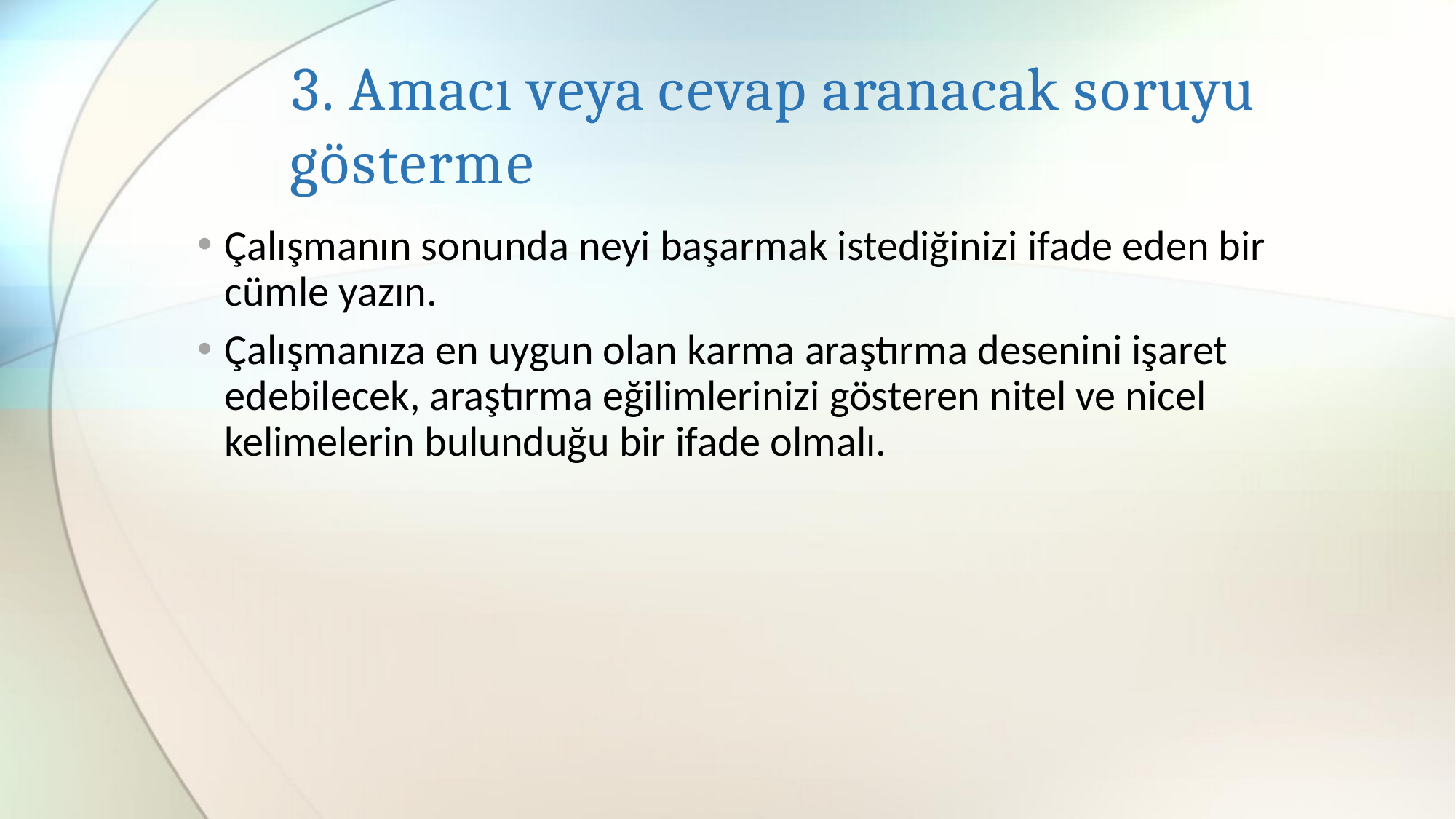

# 3. Amacı veya cevap aranacak soruyu gösterme
Çalışmanın sonunda neyi başarmak istediğinizi ifade eden bir cümle yazın.
Çalışmanıza en uygun olan karma araştırma desenini işaret edebilecek, araştırma eğilimlerinizi gösteren nitel ve nicel kelimelerin bulunduğu bir ifade olmalı.